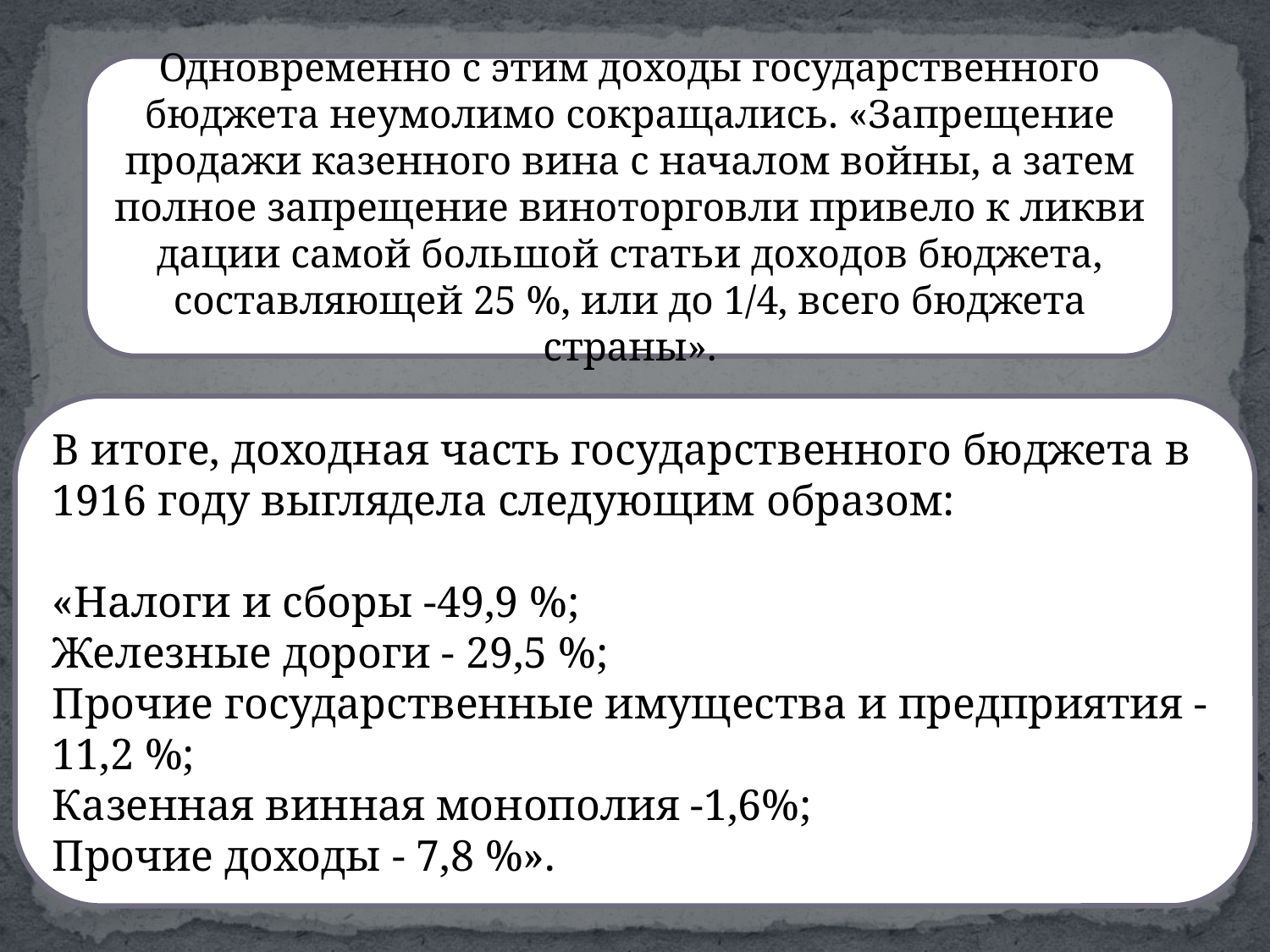

Одновременно с этим доходы государственного бюджета неумо­лимо сокращались. «Запрещение продажи казенного вина с началом войны, а затем полное запрещение виноторговли привело к ликви­дации самой большой статьи доходов бюджета, составляющей 25 %, или до 1/4, всего бюджета страны».
В итоге, доходная часть государственного бюджета в 1916 году выглядела следующим образом:

«Налоги и сборы -49,9 %;
Железные дороги - 29,5 %;
Прочие государственные имущества и предприятия - 11,2 %;
Казенная винная монополия -1,6%;
Прочие доходы - 7,8 %».